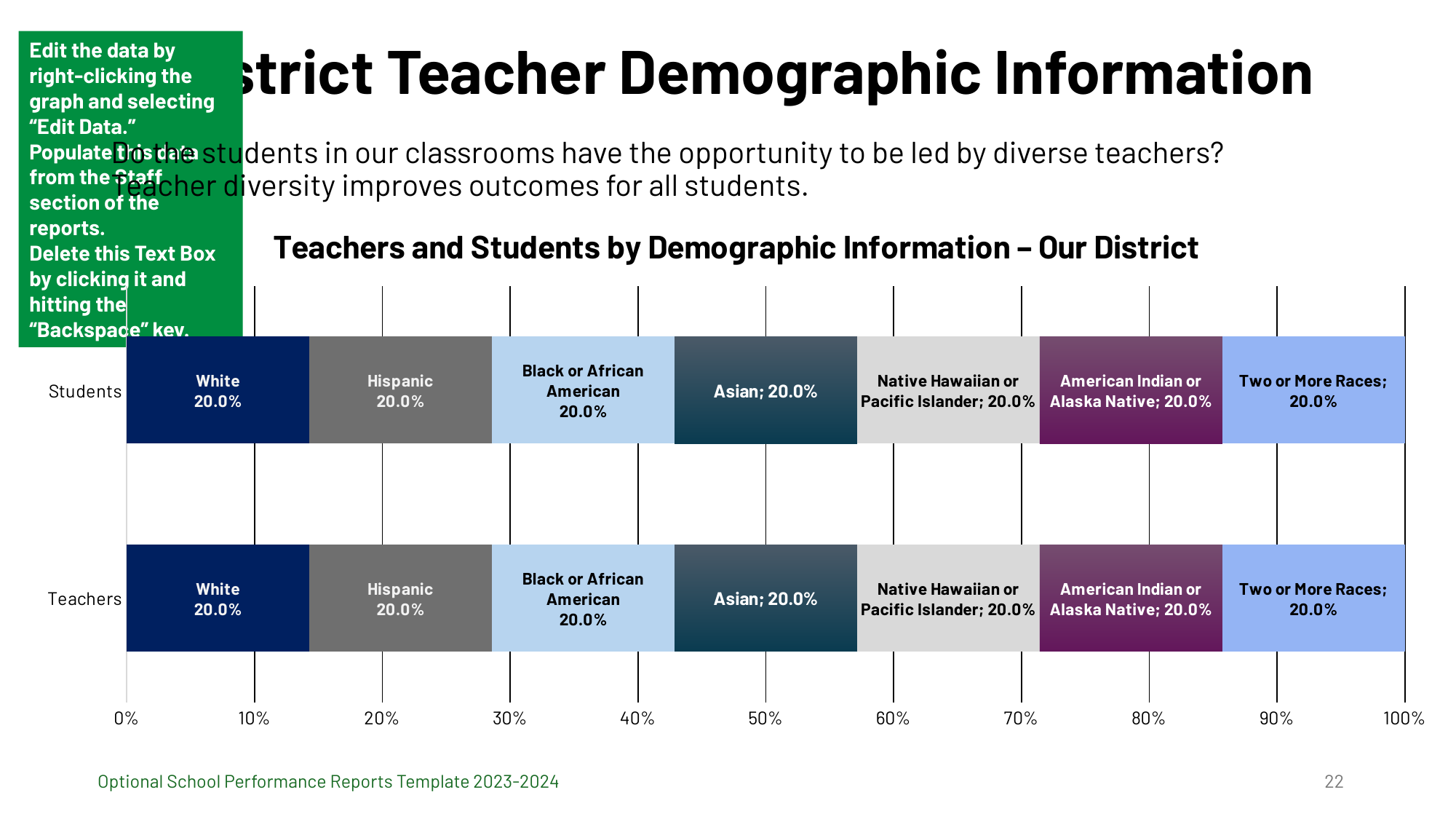

# District Teacher Demographic Information
Edit the data by right-clicking the graph and selecting “Edit Data.”
Populate this data from the Staff section of the reports.
Delete this Text Box by clicking it and hitting the “Backspace” key.
Do the students in our classrooms have the opportunity to be led by diverse teachers? Teacher diversity improves outcomes for all students.

### Chart: Teachers and Students by Demographic Information – Our District

| Category | White | Hispanic | Black or African American | Asian | Native Hawaiian or Pacific Islander | American Indian or Alaska Native | Two or More Races |
|---|---|---|---|---|---|---|---|
| Teachers | 0.2 | 0.2 | 0.2 | 0.2 | 0.2 | 0.2 | 0.2 |
| Students | 0.2 | 0.2 | 0.2 | 0.2 | 0.2 | 0.2 | 0.2 |
22